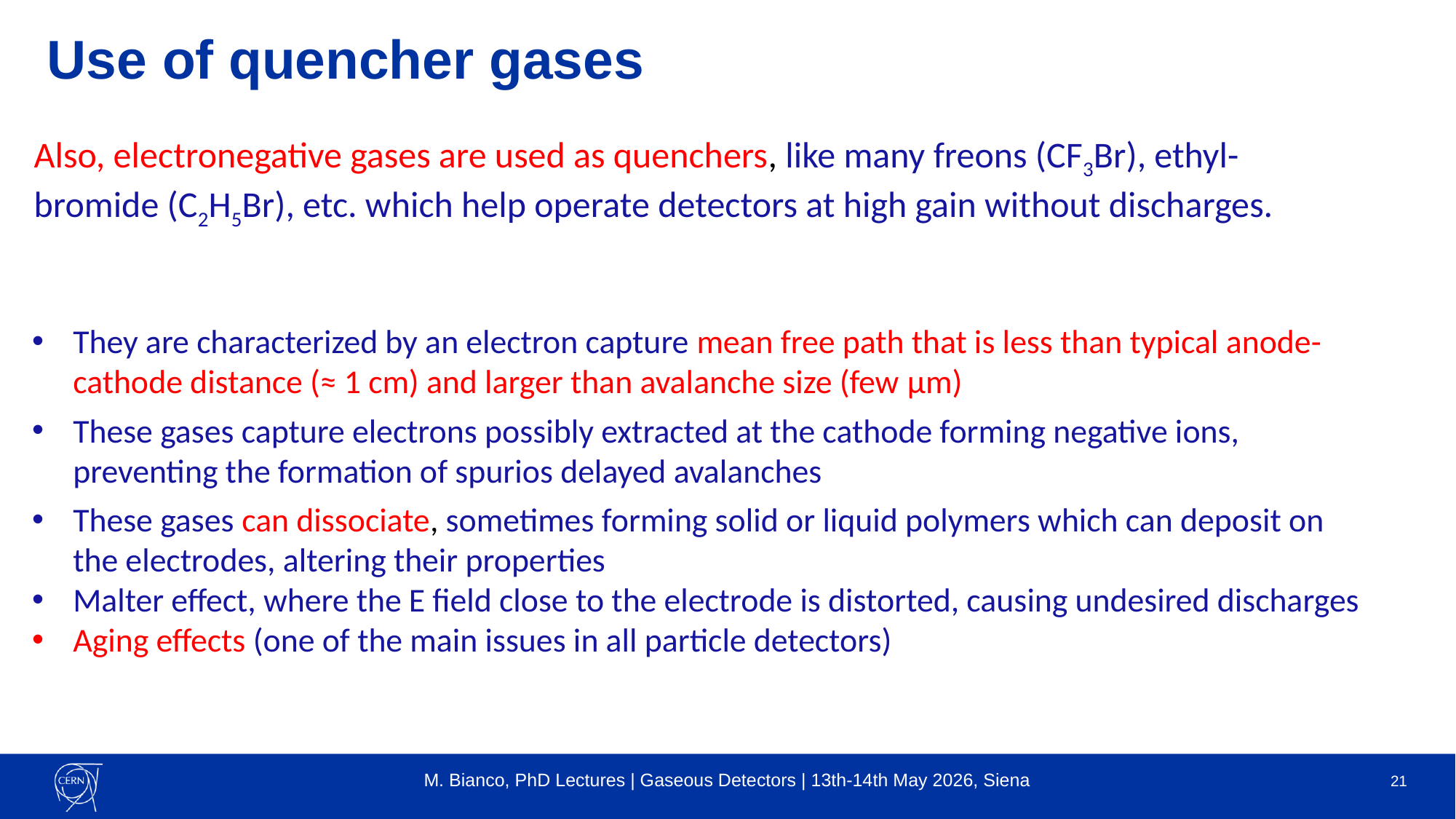

# Use of quencher gases
Also, electronegative gases are used as quenchers, like many freons (CF3Br), ethyl-bromide (C2H5Br), etc. which help operate detectors at high gain without discharges.

They are characterized by an electron capture mean free path that is less than typical anode-cathode distance (≈ 1 cm) and larger than avalanche size (few μm)
These gases capture electrons possibly extracted at the cathode forming negative ions, preventing the formation of spurios delayed avalanches
These gases can dissociate, sometimes forming solid or liquid polymers which can deposit on the electrodes, altering their properties
Malter effect, where the E field close to the electrode is distorted, causing undesired discharges
Aging effects (one of the main issues in all particle detectors)
M. Bianco, PhD Lectures | Gaseous Detectors | 13th-14th May 2026, Siena
21